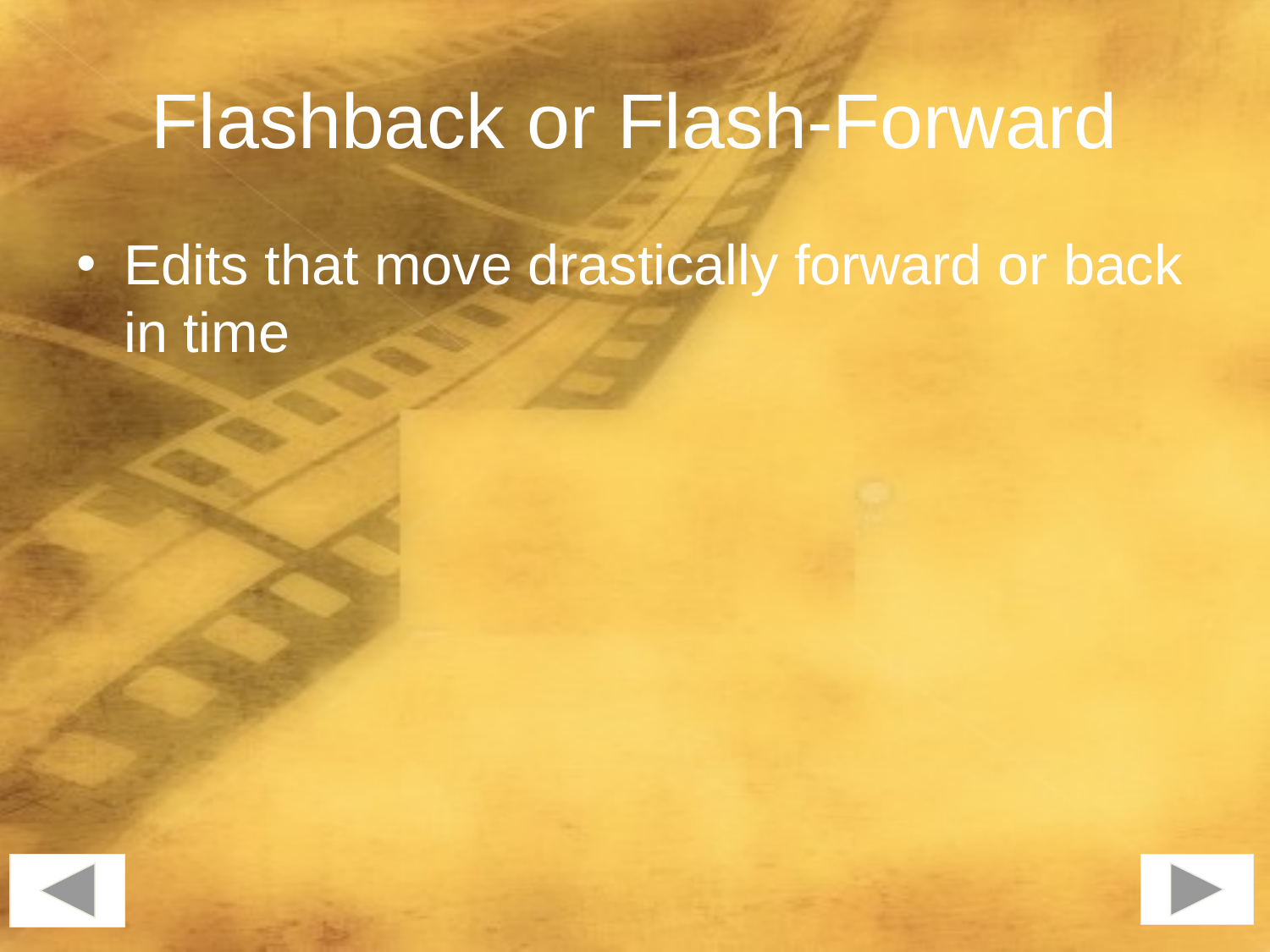

# Flashback or Flash-Forward
Edits that move drastically forward or back in time